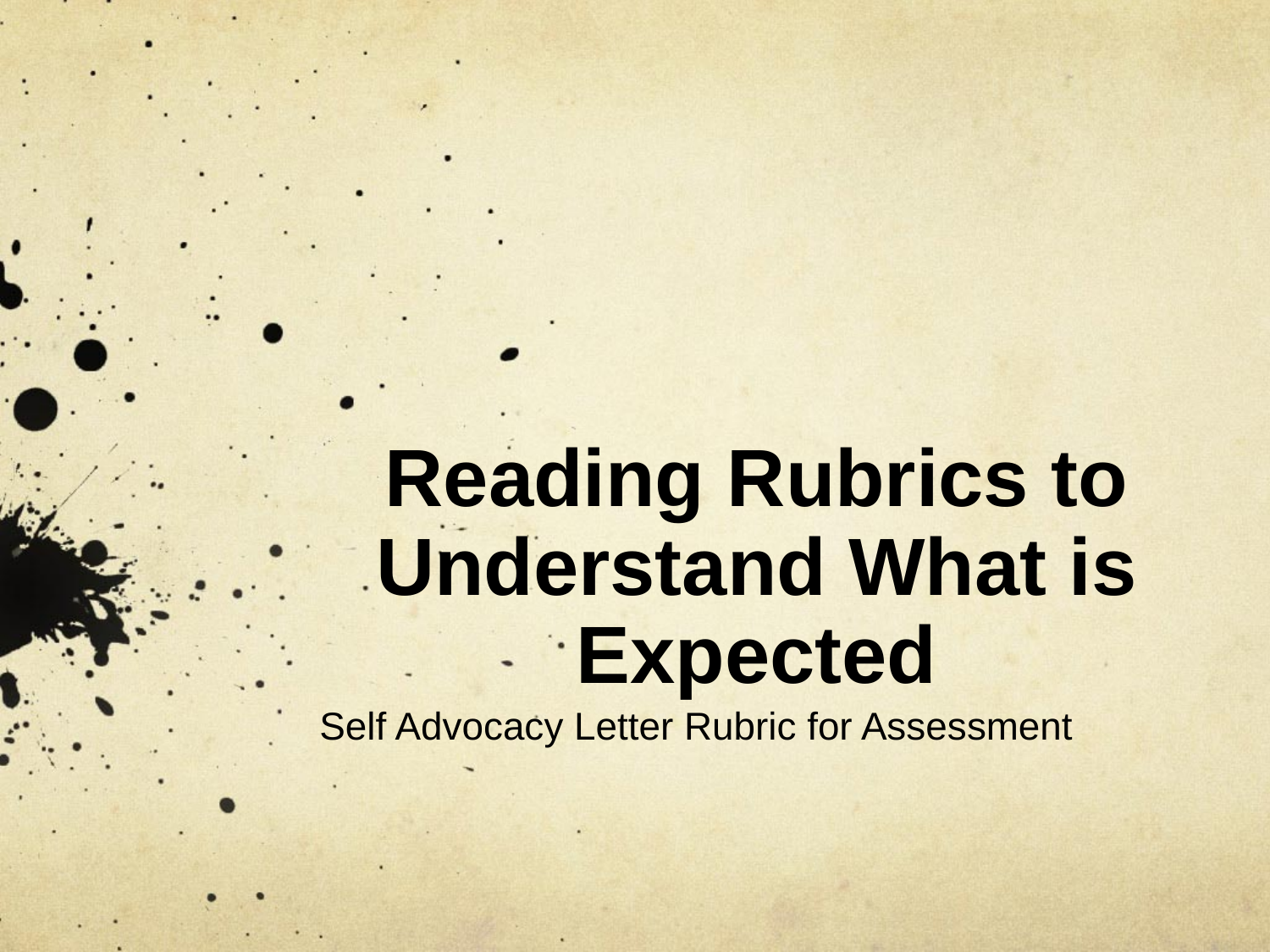

# Reading Rubrics to Understand What is Expected
Self Advocacy Letter Rubric for Assessment